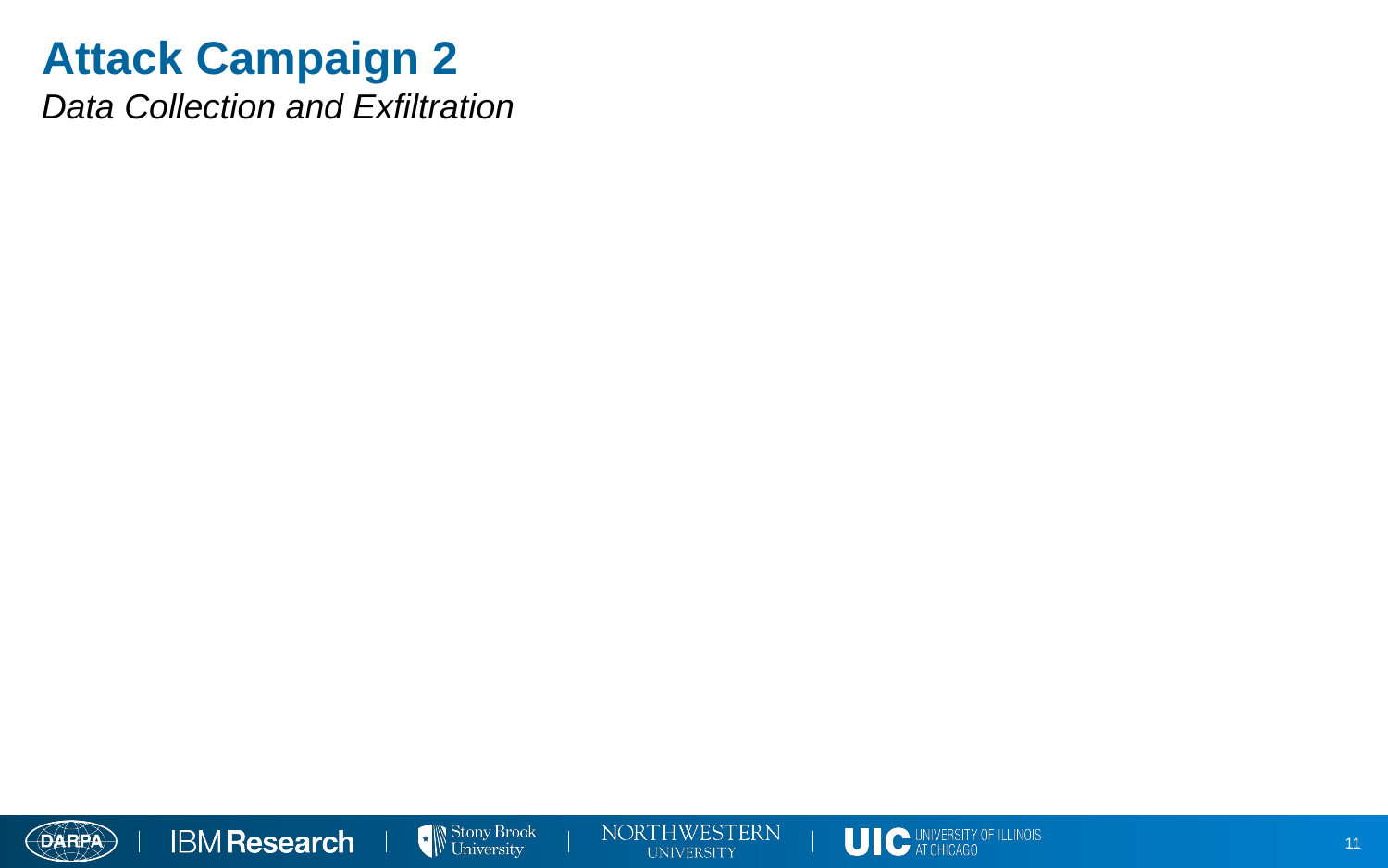

# Attack Campaign 2
Data Collection and Exfiltration